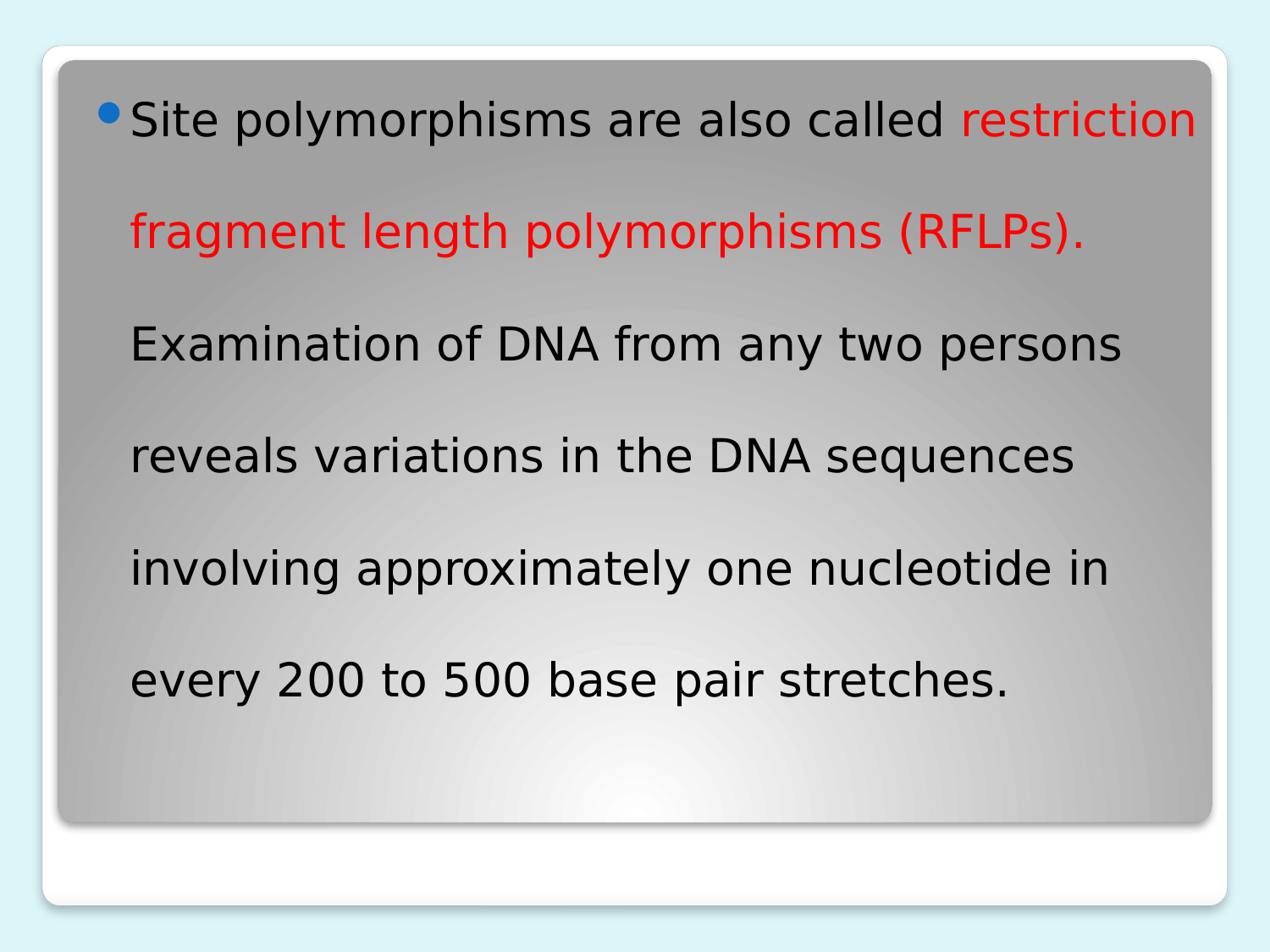

Site polymorphisms are also called restriction fragment length polymorphisms (RFLPs). Examination of DNA from any two persons reveals variations in the DNA sequences involving approximately one nucleotide in every 200 to 500 base pair stretches.